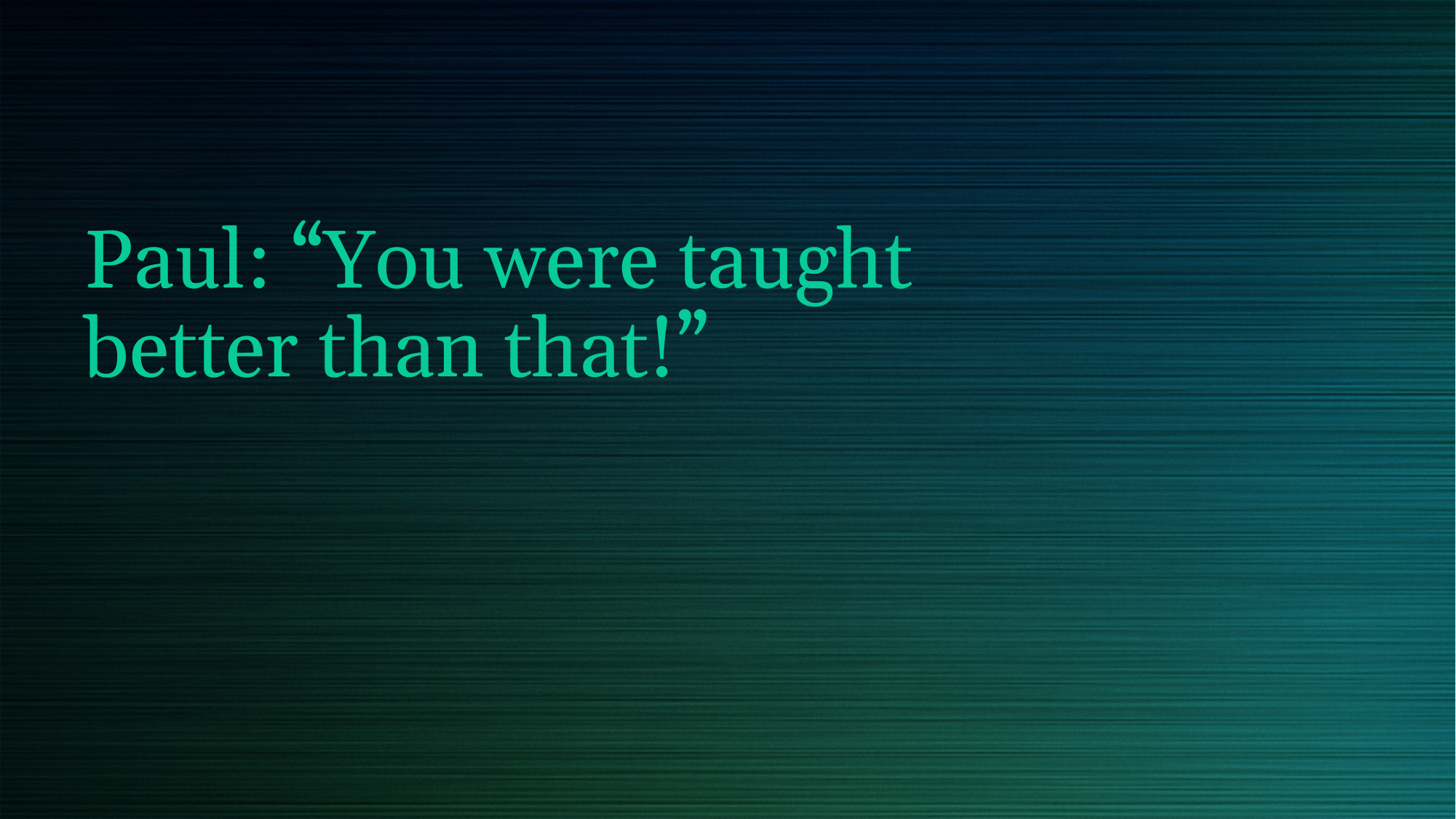

# Paul: “You were taught better than that!”